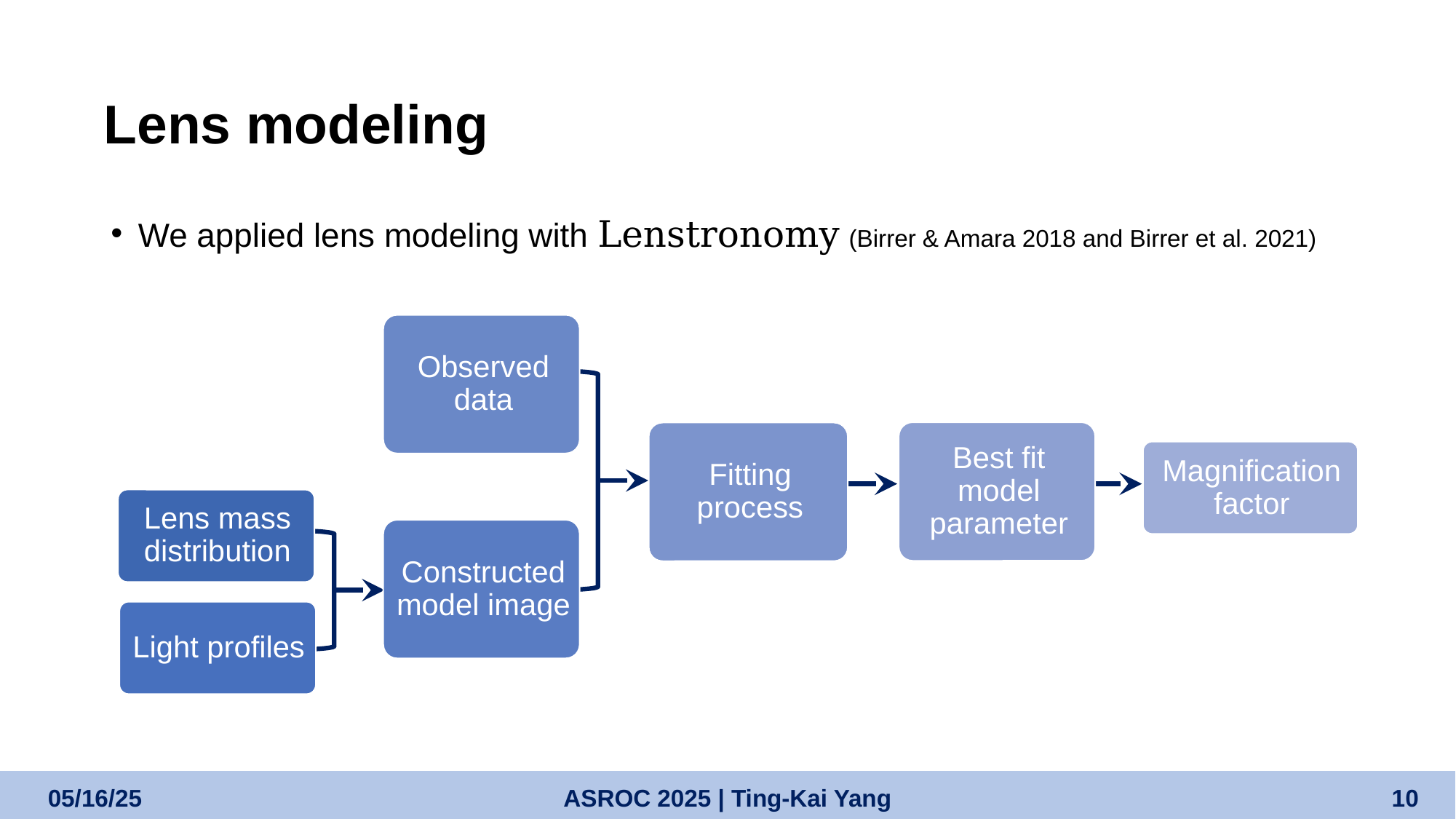

Lens mass distribution
Light profiles
Constructed model image
Observed data
Fitting process
Best fit model parameter
Magnification factor
# Lens modeling
We applied lens modeling with Lenstronomy (Birrer & Amara 2018 and Birrer et al. 2021)

05/16/25
ASROC 2025 | Ting-Kai Yang
10